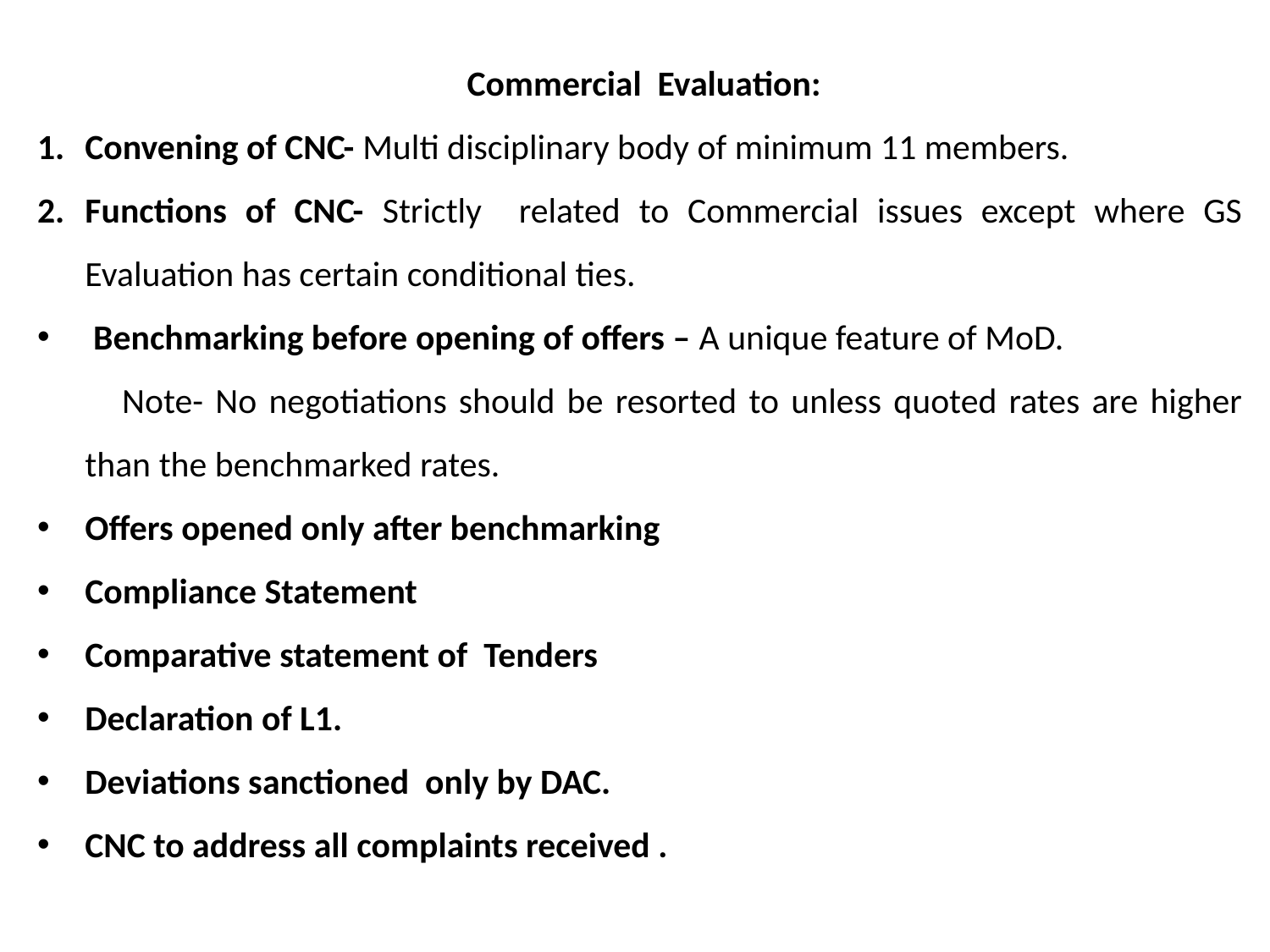

Commercial  Evaluation:
Convening of CNC- Multi disciplinary body of minimum 11 members.
Functions of CNC- Strictly  related to Commercial issues except where GS Evaluation has certain conditional ties.
 Benchmarking before opening of offers – A unique feature of MoD.
       Note- No negotiations should be resorted to unless quoted rates are higher than the benchmarked rates.
Offers opened only after benchmarking
Compliance Statement
Comparative statement of  Tenders
Declaration of L1.
Deviations sanctioned  only by DAC.
CNC to address all complaints received .